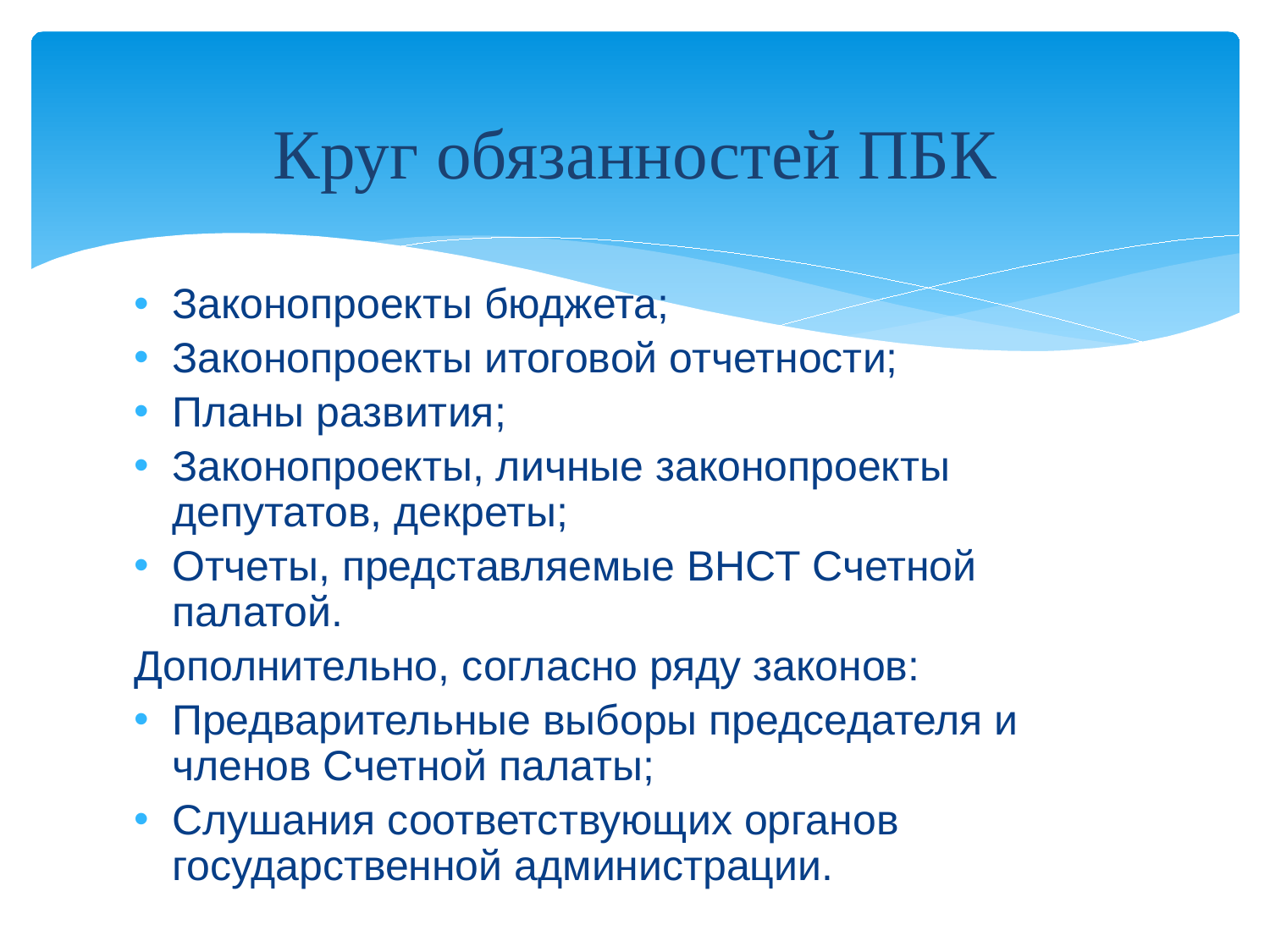

# Круг обязанностей ПБК
Законопроекты бюджета;
Законопроекты итоговой отчетности;
Планы развития;
Законопроекты, личные законопроекты депутатов, декреты;
Отчеты, представляемые ВНСТ Счетной палатой.
Дополнительно, согласно ряду законов:
Предварительные выборы председателя и членов Счетной палаты;
Слушания соответствующих органов государственной администрации.